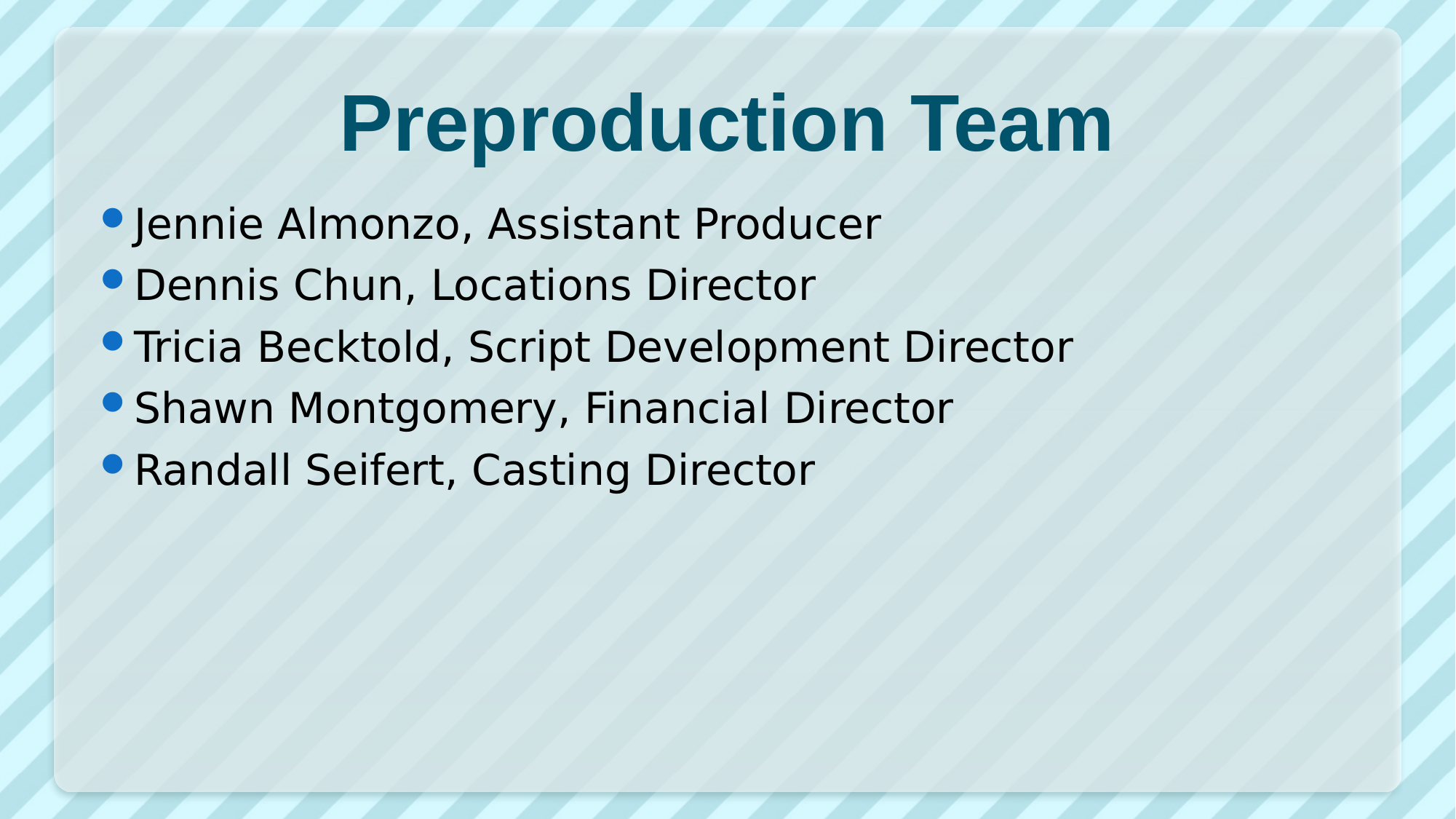

# Preproduction Team
Jennie Almonzo, Assistant Producer
Dennis Chun, Locations Director
Tricia Becktold, Script Development Director
Shawn Montgomery, Financial Director
Randall Seifert, Casting Director